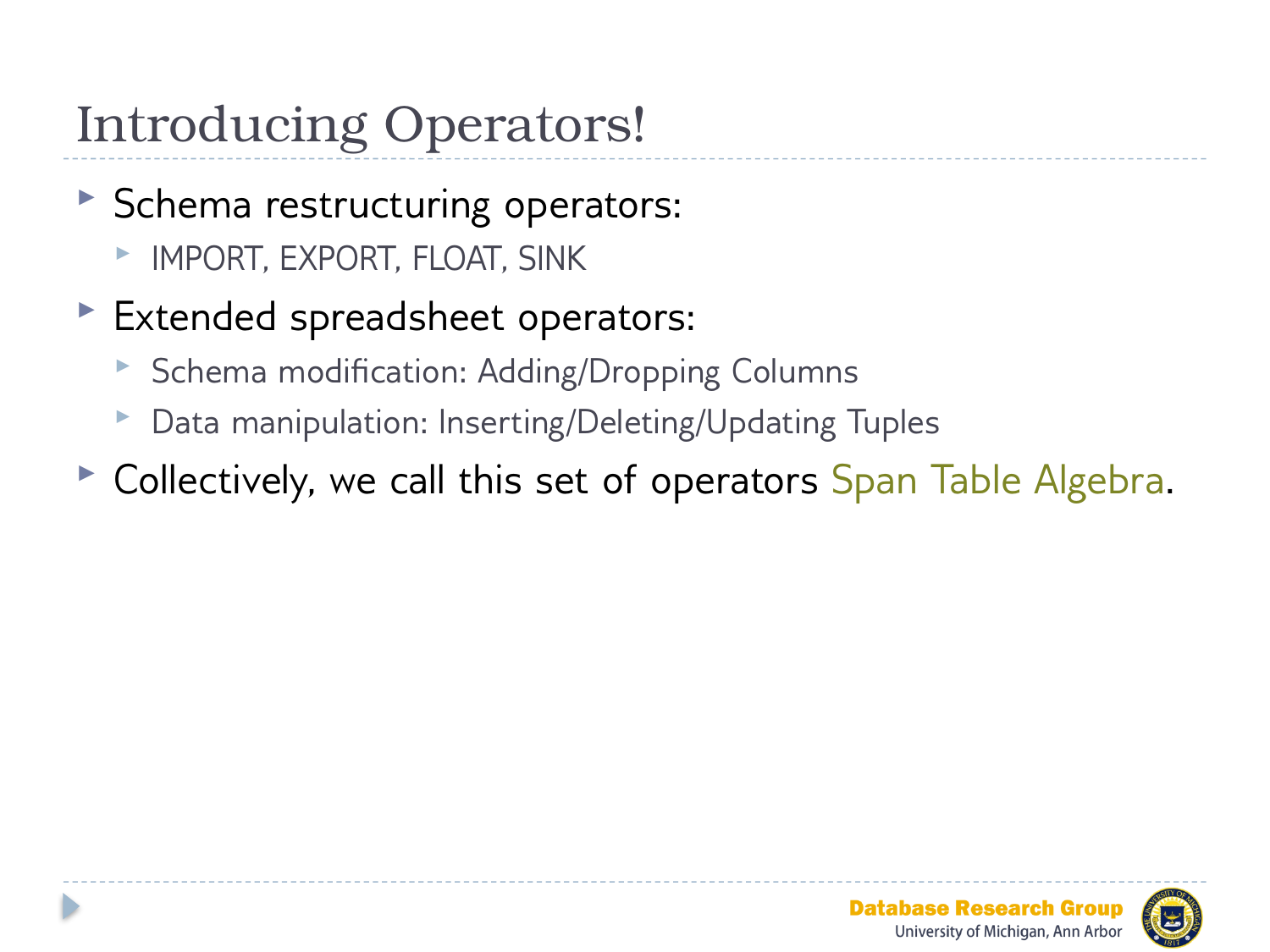

# Introducing Operators!
Schema restructuring operators:
IMPORT, EXPORT, FLOAT, SINK
Extended spreadsheet operators:
Schema modification: Adding/Dropping Columns
Data manipulation: Inserting/Deleting/Updating Tuples
Collectively, we call this set of operators Span Table Algebra.